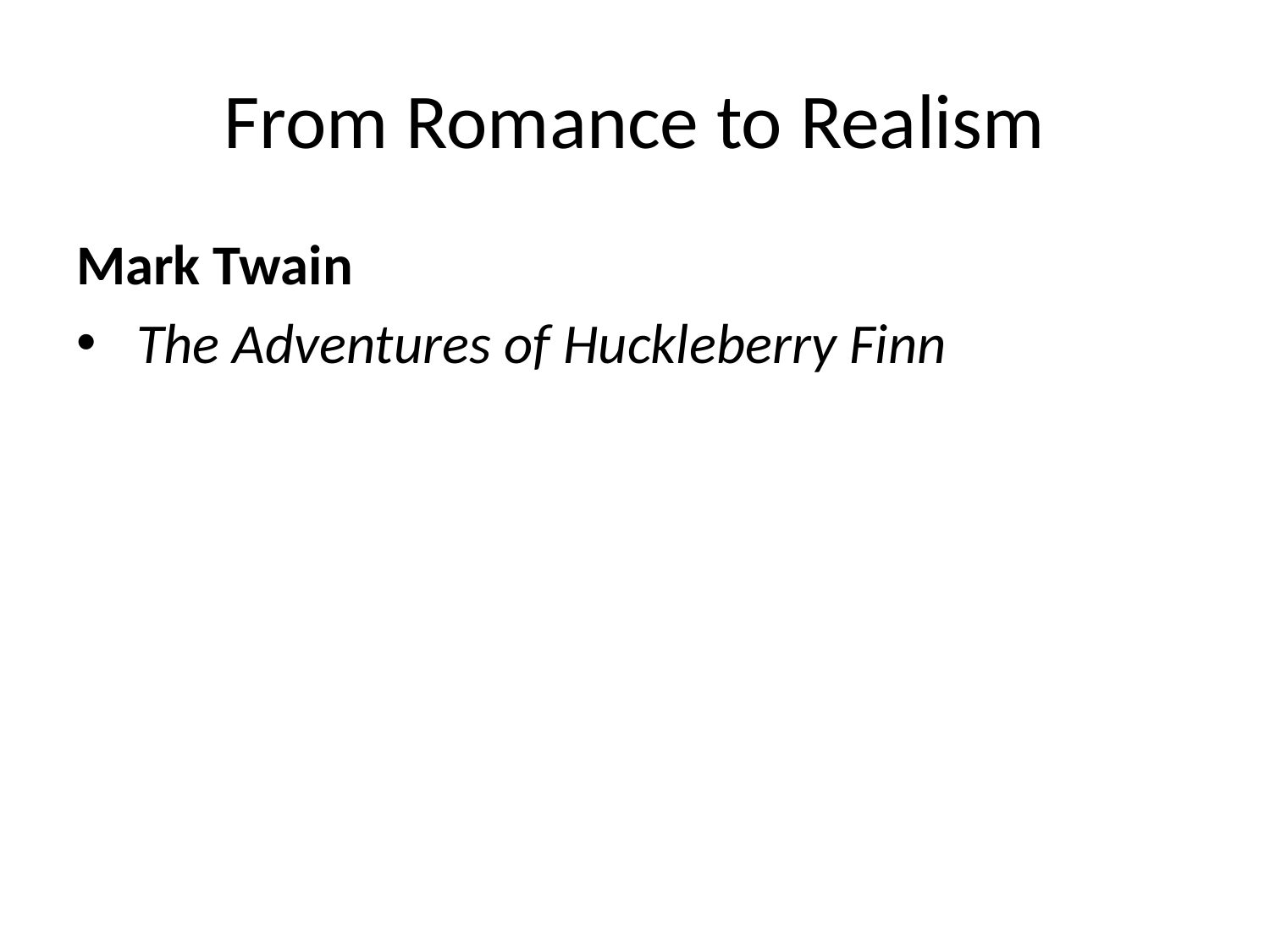

# From Romance to Realism
Mark Twain
 The Adventures of Huckleberry Finn